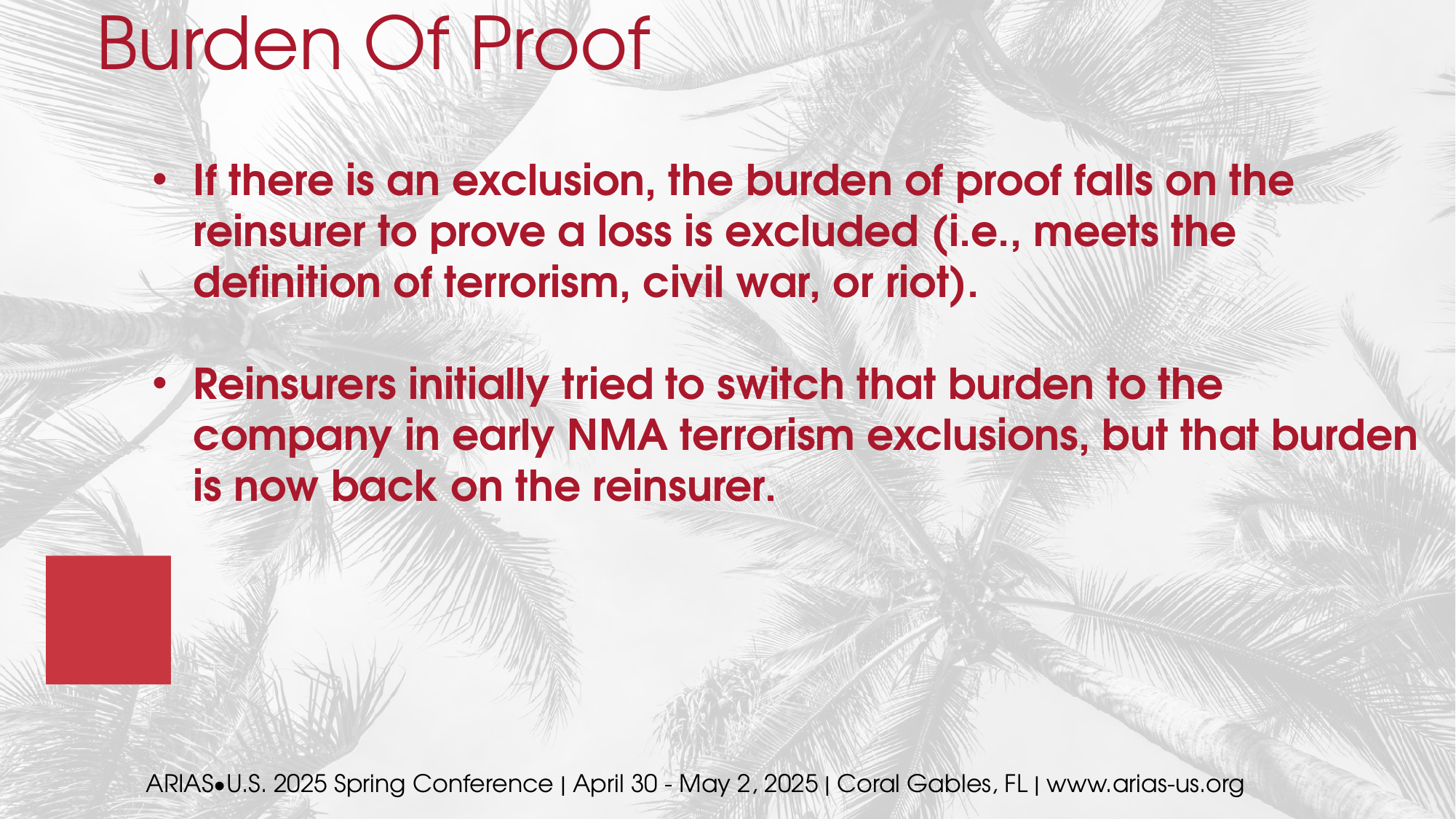

# Burden Of Proof

If there is an exclusion, the burden of proof falls on the reinsurer to prove a loss is excluded (i.e., meets the definition of terrorism, civil war, or riot).

Reinsurers initially tried to switch that burden to the company in early NMA terrorism exclusions, but that burden is now back on the reinsurer.